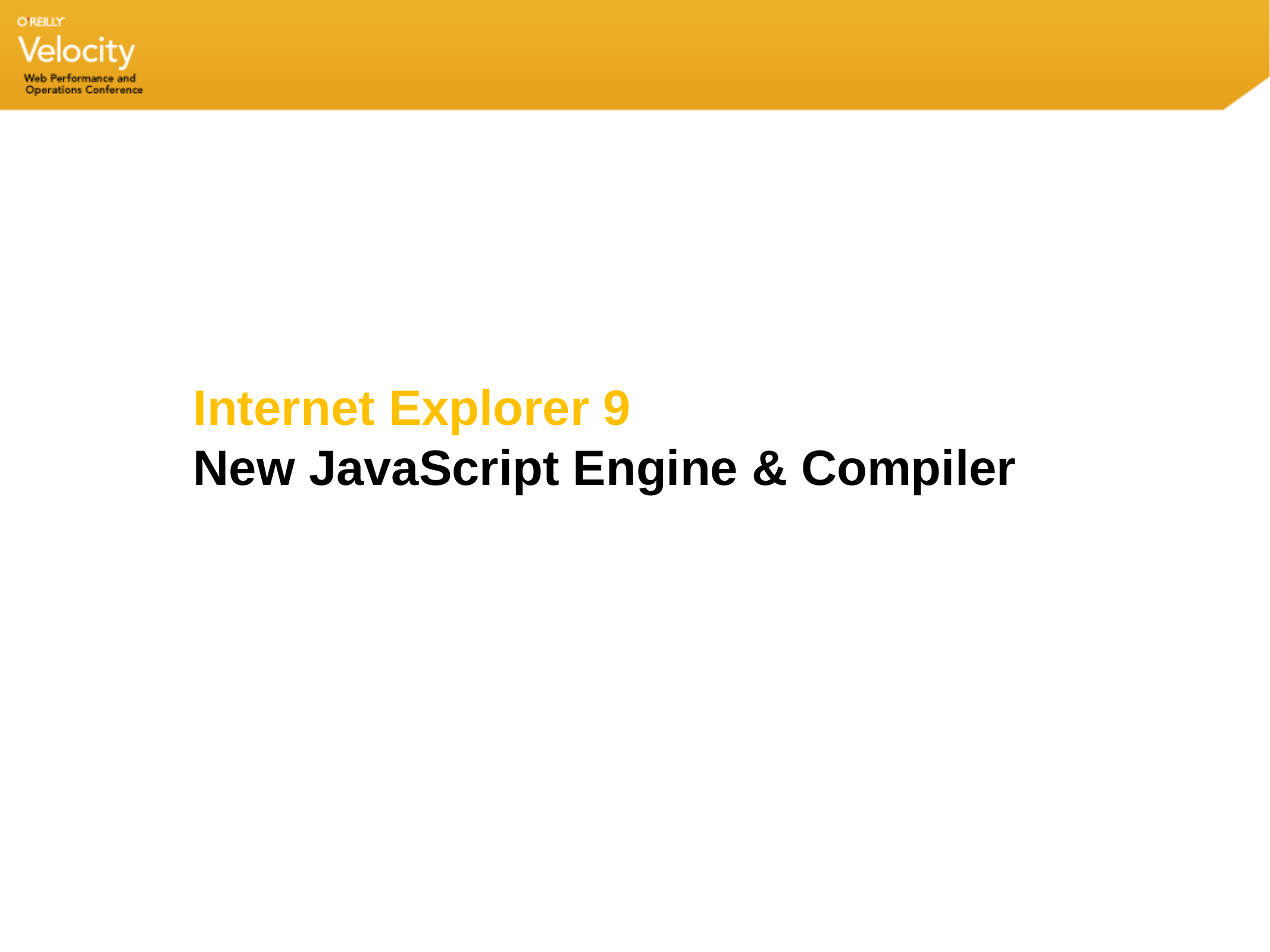

# Internet Explorer 9 New JavaScript Engine & Compiler